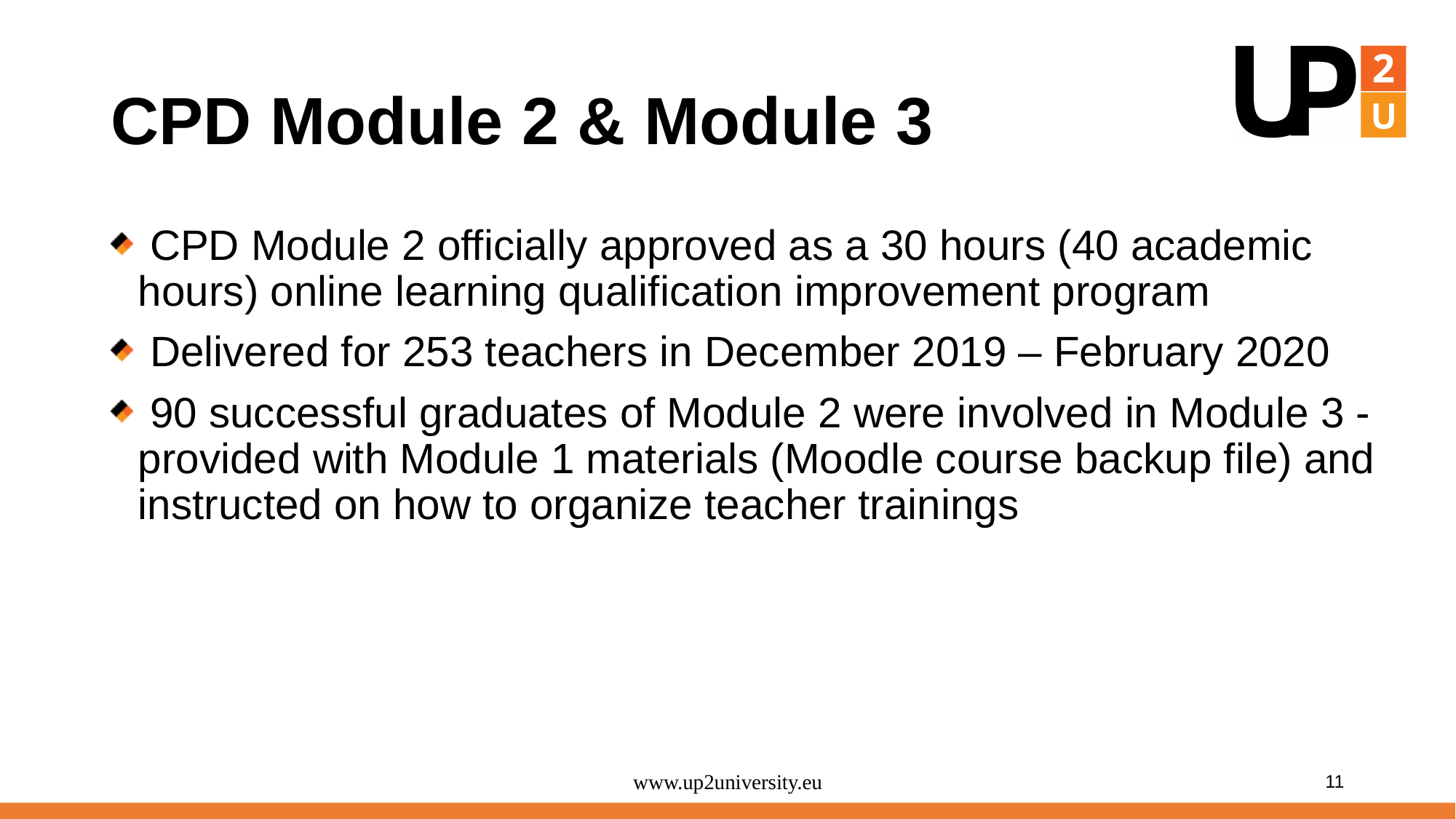

# CPD Module 2 & Module 3
 CPD Module 2 officially approved as a 30 hours (40 academic hours) online learning qualification improvement program
 Delivered for 253 teachers in December 2019 – February 2020
 90 successful graduates of Module 2 were involved in Module 3 - provided with Module 1 materials (Moodle course backup file) and instructed on how to organize teacher trainings
www.up2university.eu
11